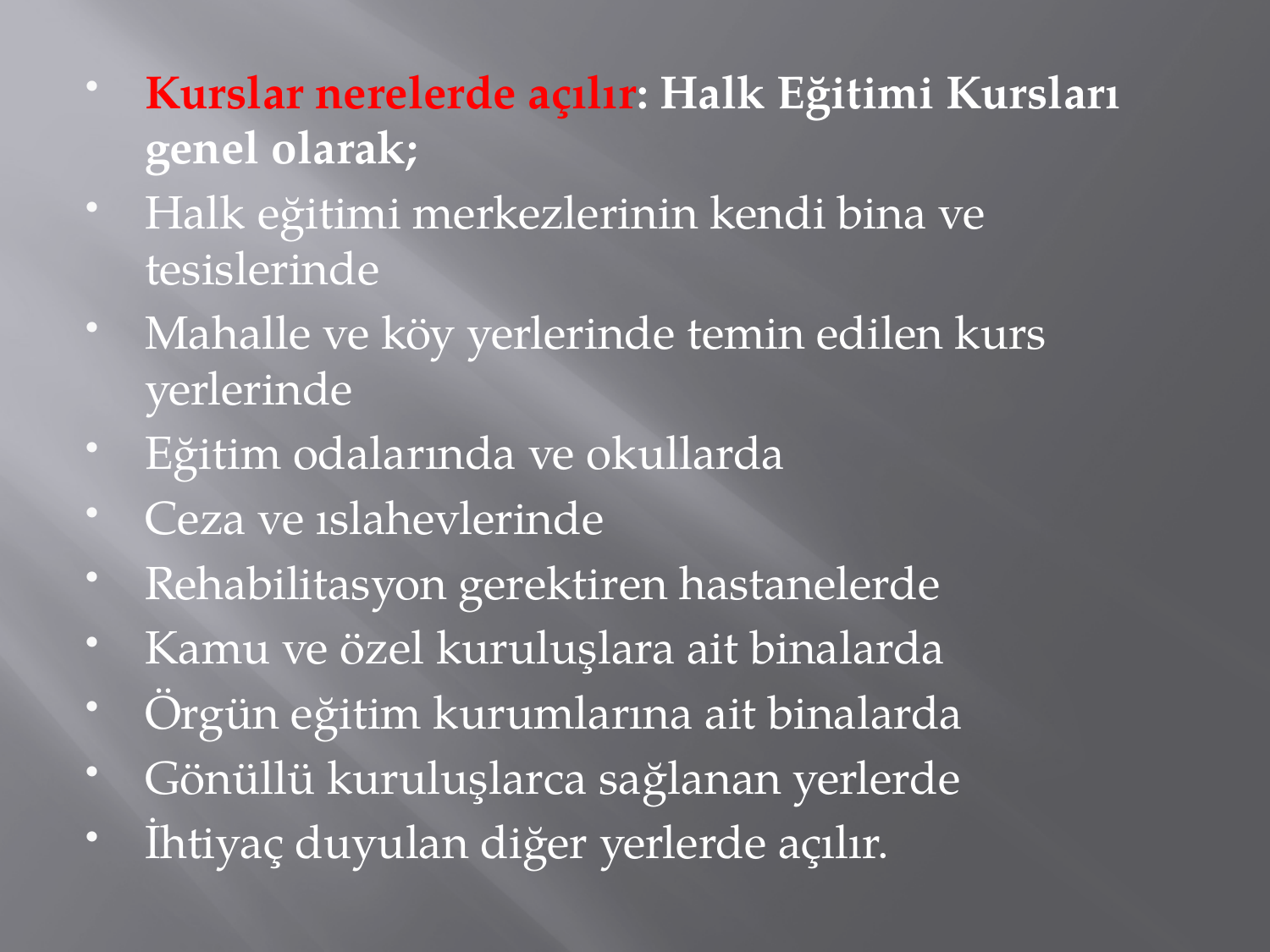

Kurslar nerelerde açılır: Halk Eğitimi Kursları genel olarak;
Halk eğitimi merkezlerinin kendi bina ve tesislerinde
Mahalle ve köy yerlerinde temin edilen kurs yerlerinde
Eğitim odalarında ve okullarda
Ceza ve ıslahevlerinde
Rehabilitasyon gerektiren hastanelerde
Kamu ve özel kuruluşlara ait binalarda
Örgün eğitim kurumlarına ait binalarda
Gönüllü kuruluşlarca sağlanan yerlerde
İhtiyaç duyulan diğer yerlerde açılır.